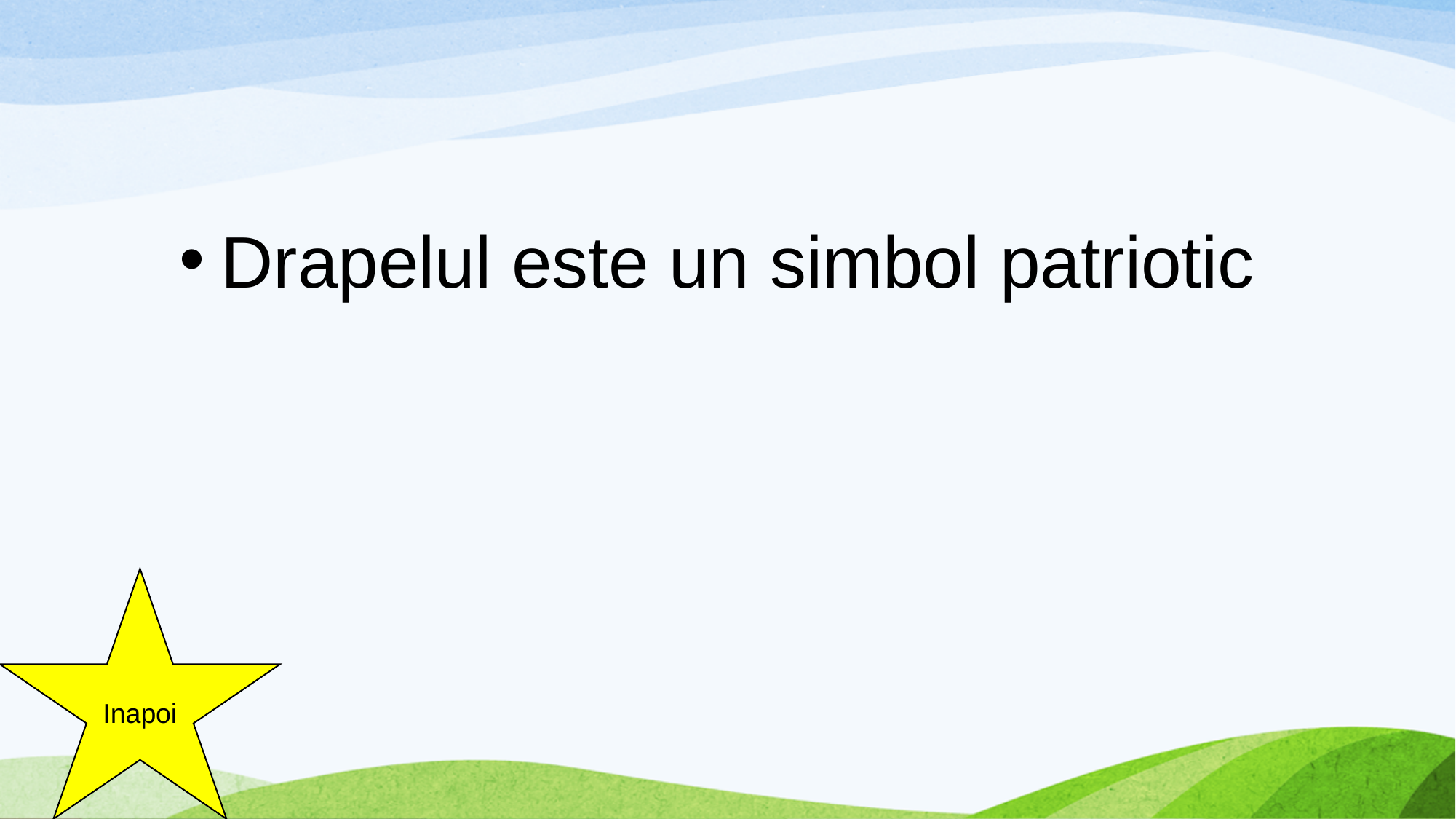

#
Drapelul este un simbol patriotic
Inapoi